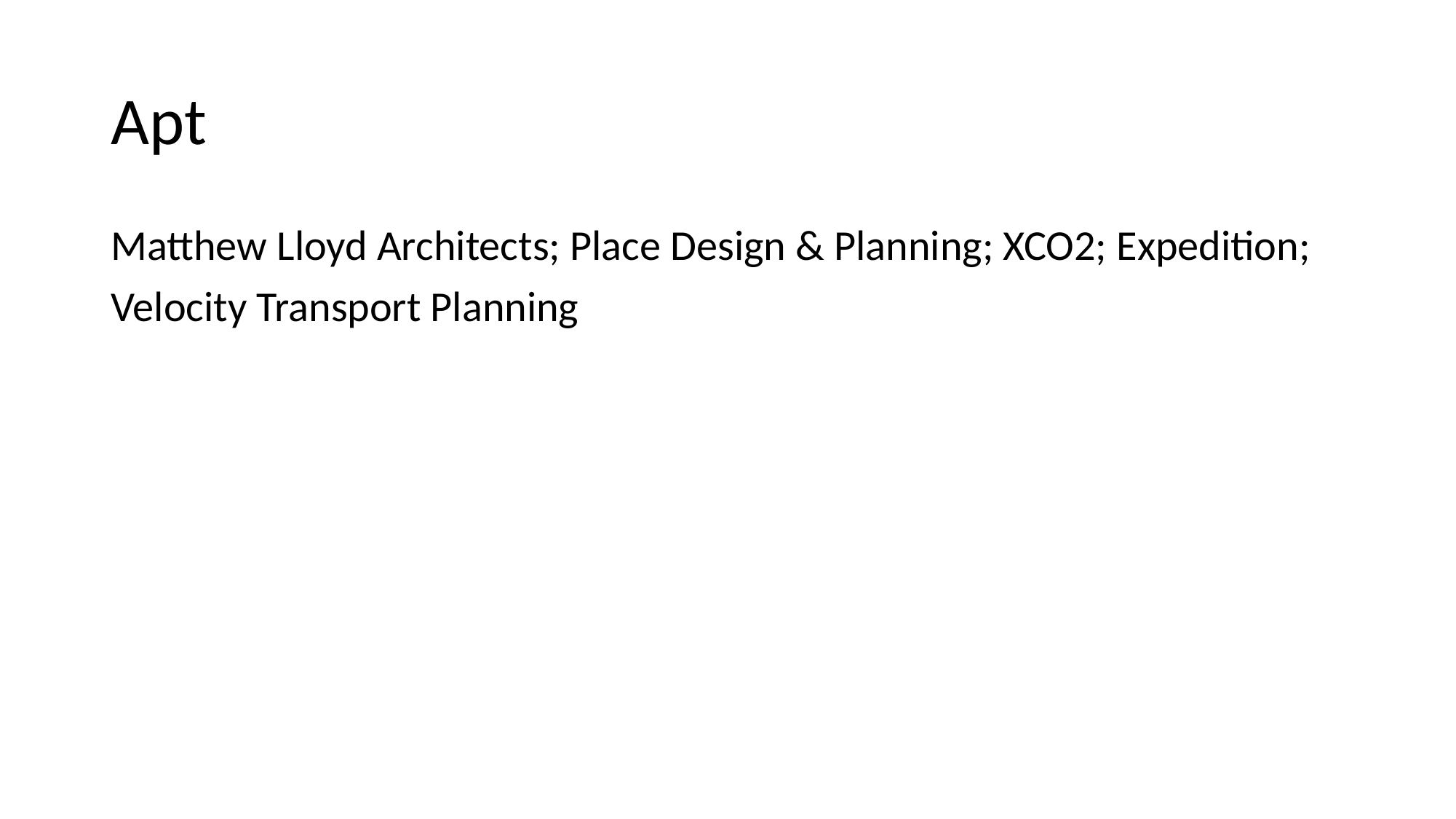

# Apt
Matthew Lloyd Architects; Place Design & Planning; XCO2; Expedition;
Velocity Transport Planning